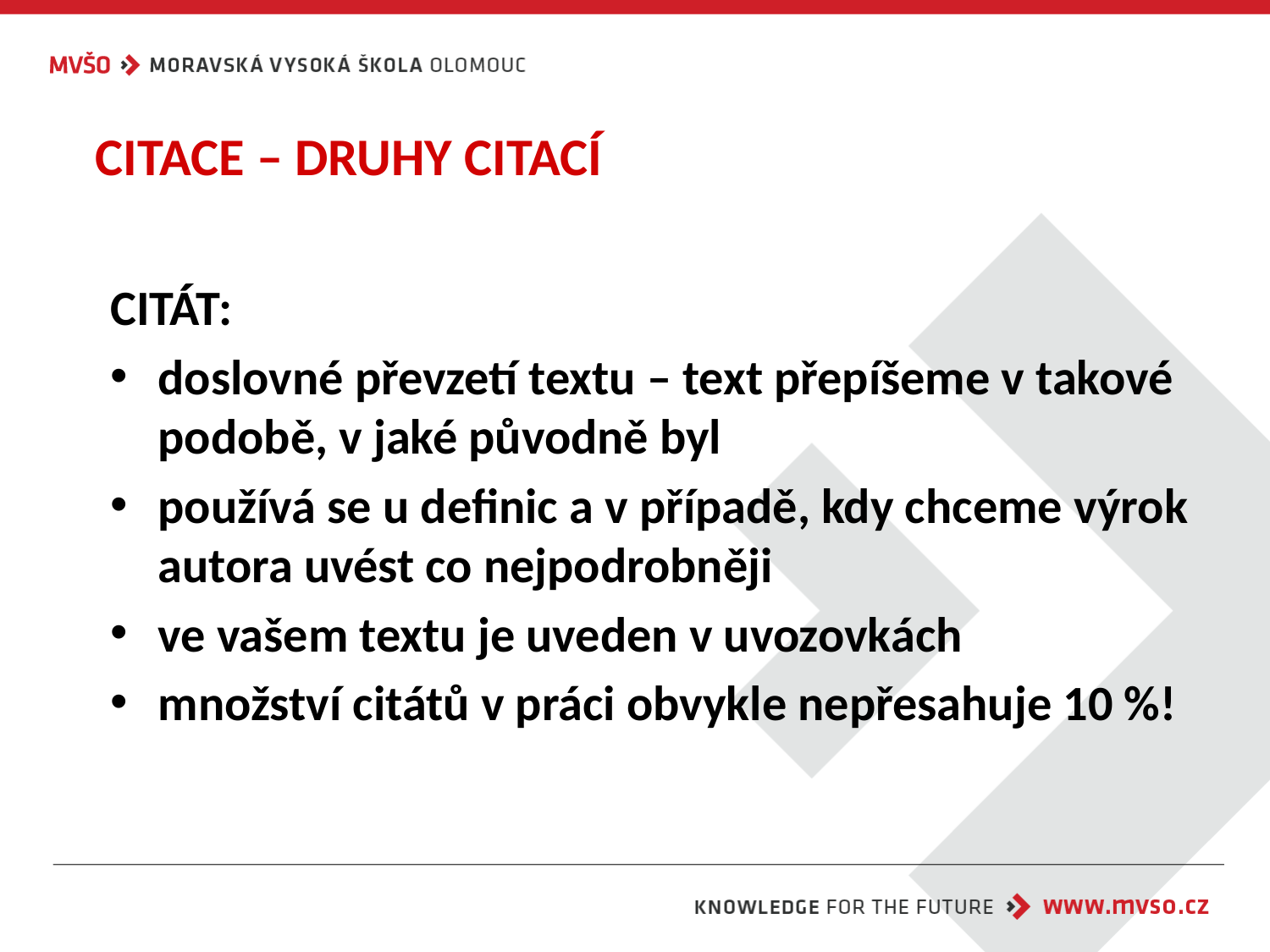

CITACE – DRUHY CITACÍ
CITÁT:
doslovné převzetí textu – text přepíšeme v takové podobě, v jaké původně byl
používá se u definic a v případě, kdy chceme výrok autora uvést co nejpodrobněji
ve vašem textu je uveden v uvozovkách
množství citátů v práci obvykle nepřesahuje 10 %!